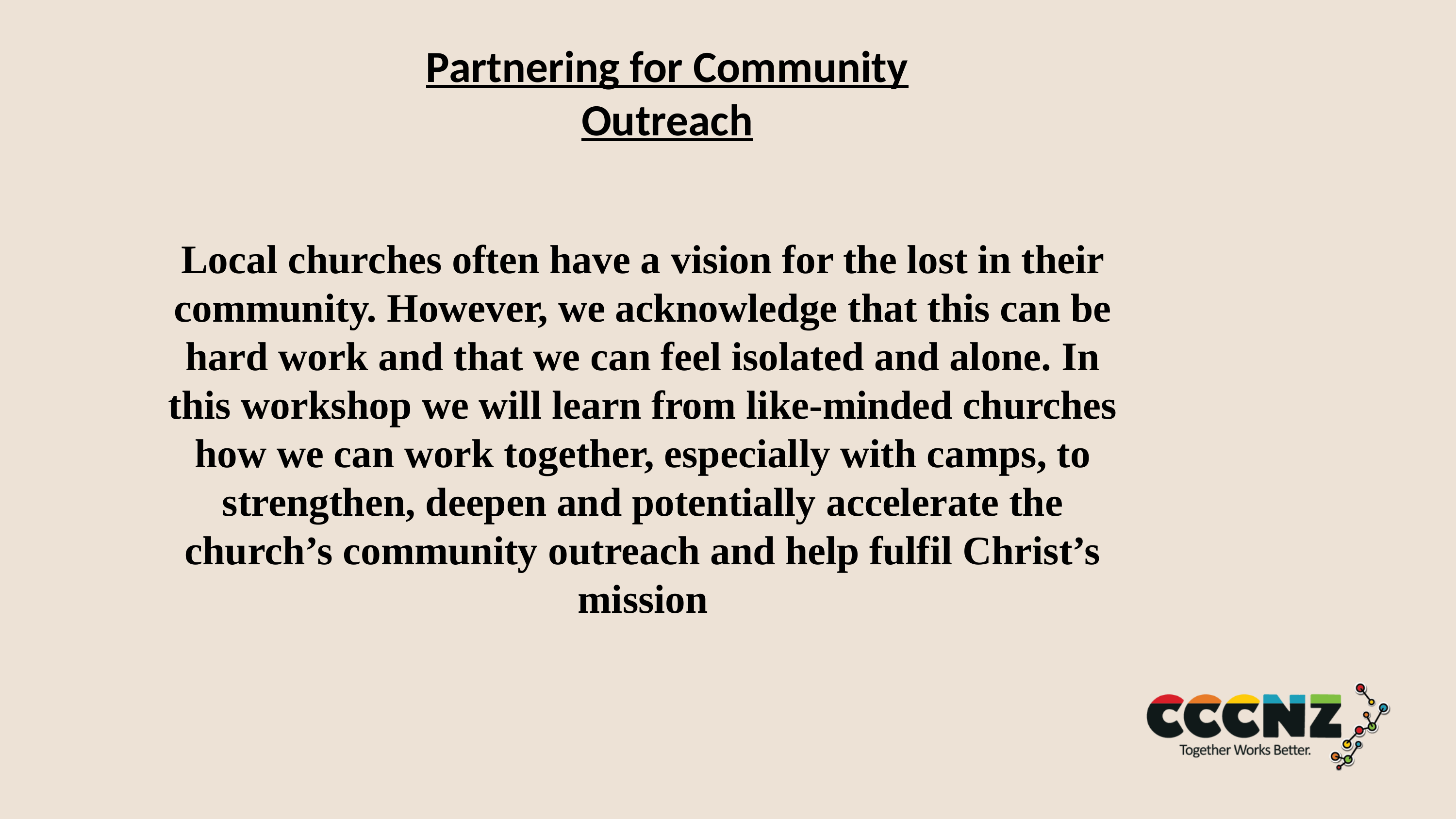

# Partnering for Community Outreach
Local churches often have a vision for the lost in their community. However, we acknowledge that this can be hard work and that we can feel isolated and alone. In this workshop we will learn from like-minded churches how we can work together, especially with camps, to strengthen, deepen and potentially accelerate the church’s community outreach and help fulfil Christ’s mission